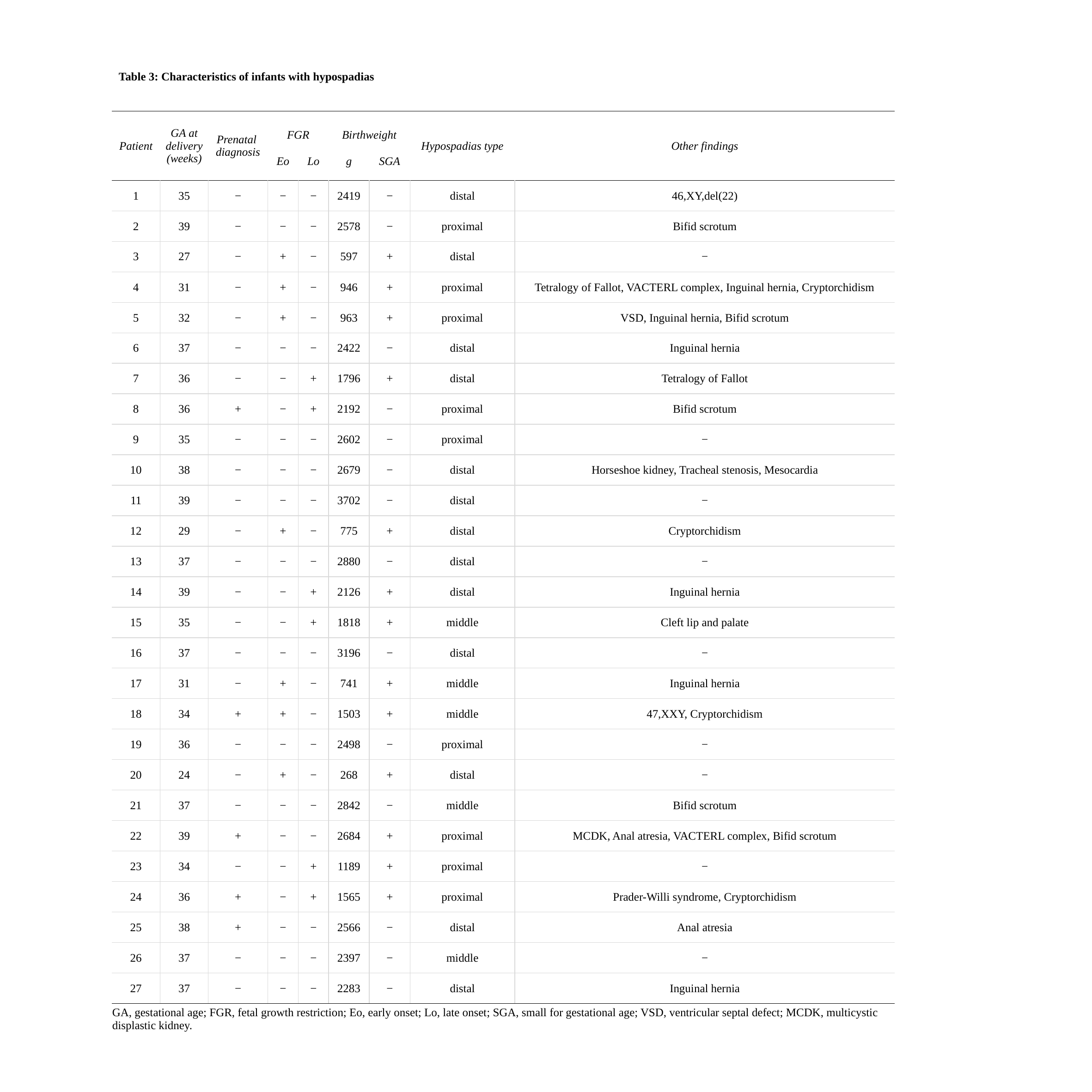

Table 3: Characteristics of infants with hypospadias
| Patient | GA at delivery (weeks) | Prenatal diagnosis | FGR |  | Birthweight |  | Hypospadias type | Other findings |
| --- | --- | --- | --- | --- | --- | --- | --- | --- |
|  | age (weeks) |  | Eo | Lo | g | SGA |  |  |
| 1 | 35 | − | − | − | 2419 | − | distal | 46,XY,del(22) |
| 2 | 39 | − | − | − | 2578 | − | proximal | Bifid scrotum |
| 3 | 27 | − | + | − | 597 | + | distal | − |
| 4 | 31 | − | + | − | 946 | + | proximal | Tetralogy of Fallot, VACTERL complex, Inguinal hernia, Cryptorchidism |
| 5 | 32 | − | + | − | 963 | + | proximal | VSD, Inguinal hernia, Bifid scrotum |
| 6 | 37 | − | − | − | 2422 | − | distal | Inguinal hernia |
| 7 | 36 | − | − | + | 1796 | + | distal | Tetralogy of Fallot |
| 8 | 36 | + | − | + | 2192 | − | proximal | Bifid scrotum |
| 9 | 35 | − | − | − | 2602 | − | proximal | − |
| 10 | 38 | − | − | − | 2679 | − | distal | Horseshoe kidney, Tracheal stenosis, Mesocardia |
| 11 | 39 | − | − | − | 3702 | − | distal | − |
| 12 | 29 | − | + | − | 775 | + | distal | Cryptorchidism |
| 13 | 37 | − | − | − | 2880 | − | distal | − |
| 14 | 39 | − | − | + | 2126 | + | distal | Inguinal hernia |
| 15 | 35 | − | − | + | 1818 | + | middle | Cleft lip and palate |
| 16 | 37 | − | − | − | 3196 | − | distal | − |
| 17 | 31 | − | + | − | 741 | + | middle | Inguinal hernia |
| 18 | 34 | + | + | − | 1503 | + | middle | 47,XXY, Cryptorchidism |
| 19 | 36 | − | − | − | 2498 | − | proximal | − |
| 20 | 24 | − | + | − | 268 | + | distal | − |
| 21 | 37 | − | − | − | 2842 | − | middle | Bifid scrotum |
| 22 | 39 | + | − | − | 2684 | + | proximal | MCDK, Anal atresia, VACTERL complex, Bifid scrotum |
| 23 | 34 | − | − | + | 1189 | + | proximal | − |
| 24 | 36 | + | − | + | 1565 | + | proximal | Prader-Willi syndrome, Cryptorchidism |
| 25 | 38 | + | − | − | 2566 | − | distal | Anal atresia |
| 26 | 37 | − | − | − | 2397 | − | middle | − |
| 27 | 37 | − | − | − | 2283 | − | distal | Inguinal hernia |
| GA, gestational age; FGR, fetal growth restriction; Eo, early onset; Lo, late onset; SGA, small for gestational age; VSD, ventricular septal defect; MCDK, multicystic displastic kidney. |  |  |  |  |  |  |  |  |